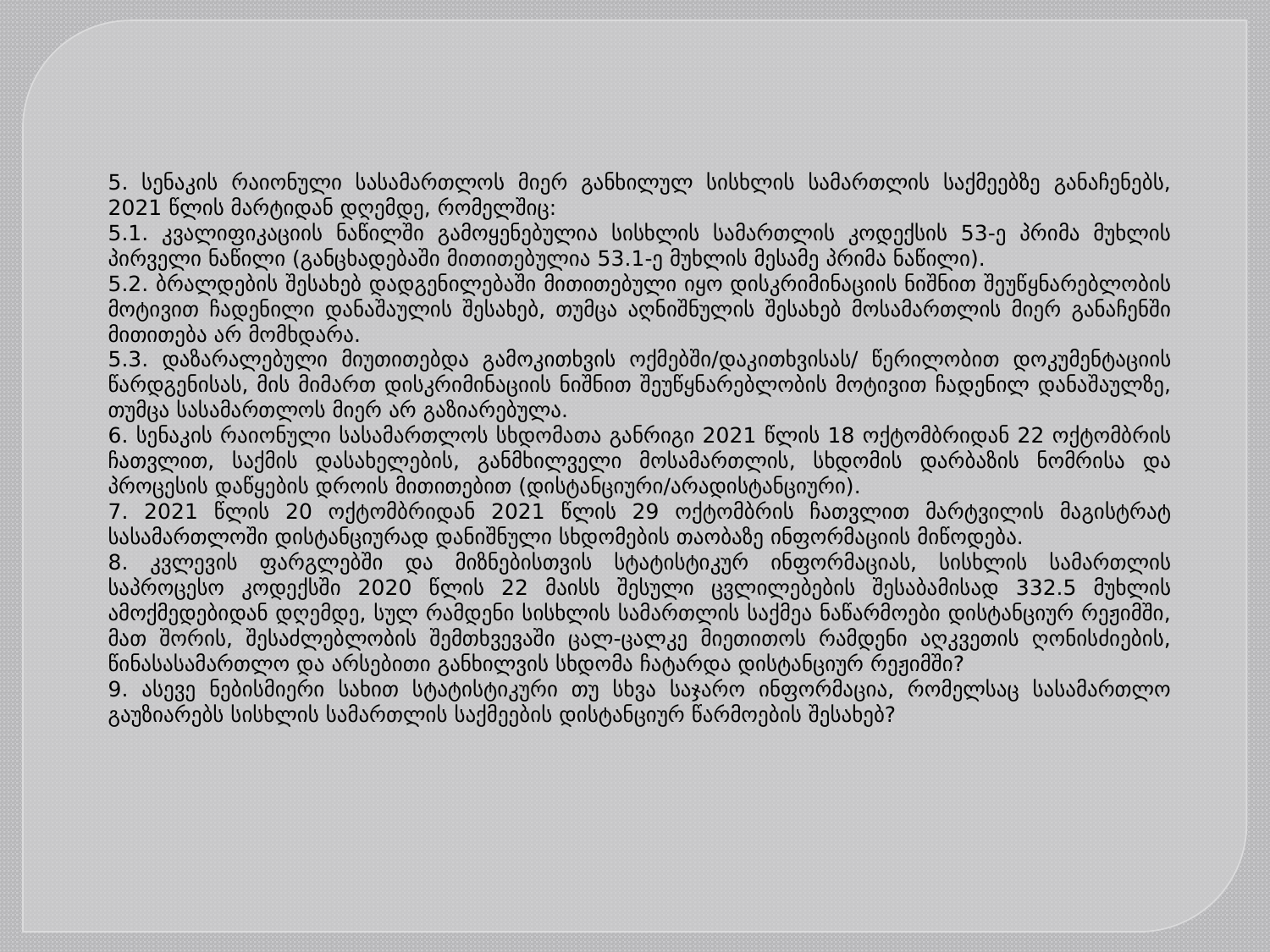

5. სენაკის რაიონული სასამართლოს მიერ განხილულ სისხლის სამართლის საქმეებზე განაჩენებს, 2021 წლის მარტიდან დღემდე, რომელშიც:
5.1. კვალიფიკაციის ნაწილში გამოყენებულია სისხლის სამართლის კოდექსის 53-ე პრიმა მუხლის პირველი ნაწილი (განცხადებაში მითითებულია 53.1-ე მუხლის მესამე პრიმა ნაწილი).
5.2. ბრალდების შესახებ დადგენილებაში მითითებული იყო დისკრიმინაციის ნიშნით შეუწყნარებლობის მოტივით ჩადენილი დანაშაულის შესახებ, თუმცა აღნიშნულის შესახებ მოსამართლის მიერ განაჩენში მითითება არ მომხდარა.
5.3. დაზარალებული მიუთითებდა გამოკითხვის ოქმებში/დაკითხვისას/ წერილობით დოკუმენტაციის წარდგენისას, მის მიმართ დისკრიმინაციის ნიშნით შეუწყნარებლობის მოტივით ჩადენილ დანაშაულზე, თუმცა სასამართლოს მიერ არ გაზიარებულა.
6. სენაკის რაიონული სასამართლოს სხდომათა განრიგი 2021 წლის 18 ოქტომბრიდან 22 ოქტომბრის ჩათვლით, საქმის დასახელების, განმხილველი მოსამართლის, სხდომის დარბაზის ნომრისა და პროცესის დაწყების დროის მითითებით (დისტანციური/არადისტანციური).
7. 2021 წლის 20 ოქტომბრიდან 2021 წლის 29 ოქტომბრის ჩათვლით მარტვილის მაგისტრატ სასამართლოში დისტანციურად დანიშნული სხდომების თაობაზე ინფორმაციის მიწოდება.
8. კვლევის ფარგლებში და მიზნებისთვის სტატისტიკურ ინფორმაციას, სისხლის სამართლის საპროცესო კოდექსში 2020 წლის 22 მაისს შესული ცვლილებების შესაბამისად 332.5 მუხლის ამოქმედებიდან დღემდე, სულ რამდენი სისხლის სამართლის საქმეა ნაწარმოები დისტანციურ რეჟიმში, მათ შორის, შესაძლებლობის შემთხვევაში ცალ-ცალკე მიეთითოს რამდენი აღკვეთის ღონისძიების, წინასასამართლო და არსებითი განხილვის სხდომა ჩატარდა დისტანციურ რეჟიმში?
9. ასევე ნებისმიერი სახით სტატისტიკური თუ სხვა საჯარო ინფორმაცია, რომელსაც სასამართლო გაუზიარებს სისხლის სამართლის საქმეების დისტანციურ წარმოების შესახებ?